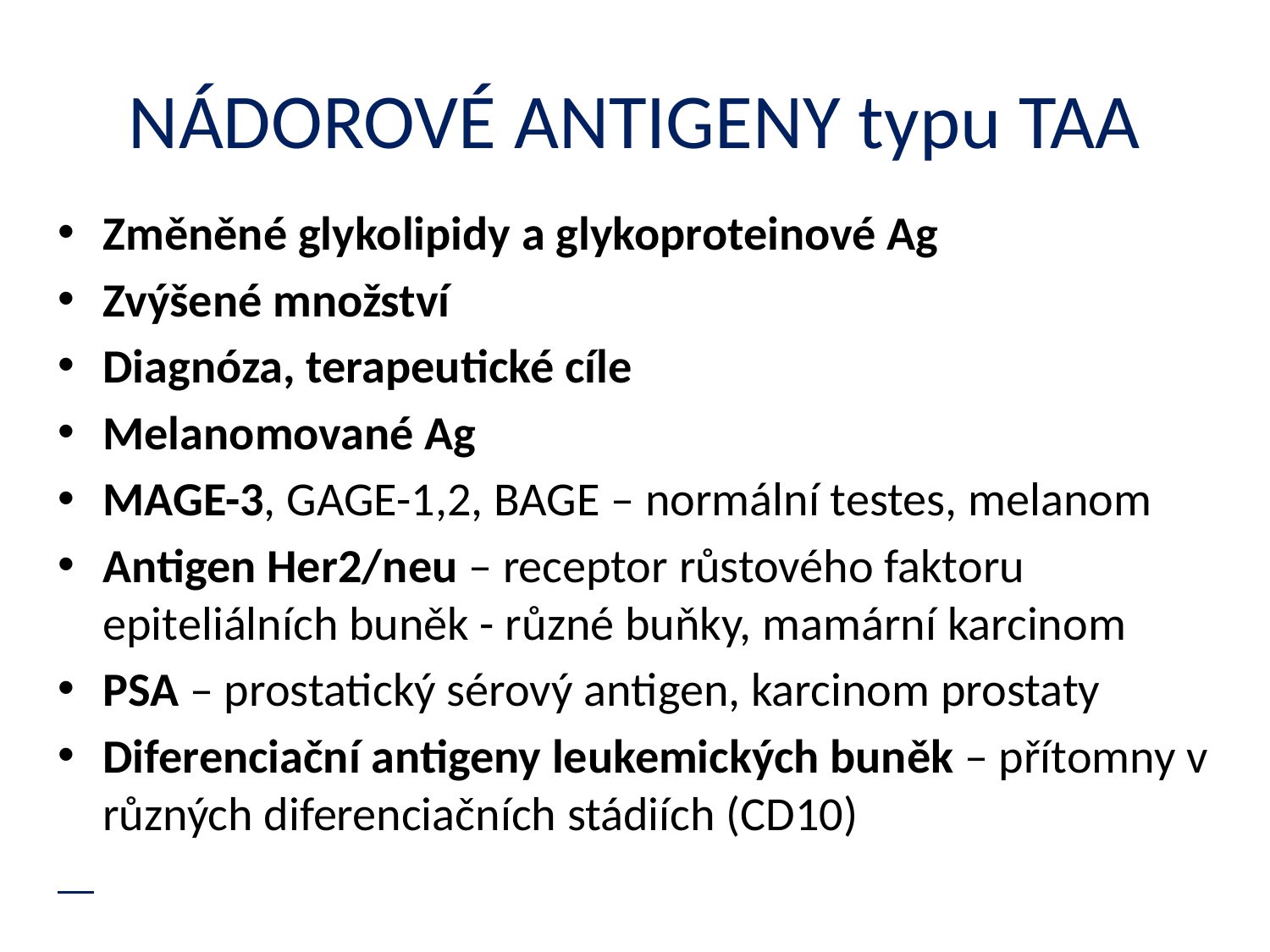

# NÁDOROVÉ ANTIGENY typu TAA
Změněné glykolipidy a glykoproteinové Ag
Zvýšené množství
Diagnóza, terapeutické cíle
Melanomované Ag
MAGE-3, GAGE-1,2, BAGE – normální testes, melanom
Antigen Her2/neu – receptor růstového faktoru epiteliálních buněk - různé buňky, mamární karcinom
PSA – prostatický sérový antigen, karcinom prostaty
Diferenciační antigeny leukemických buněk – přítomny v různých diferenciačních stádiích (CD10)